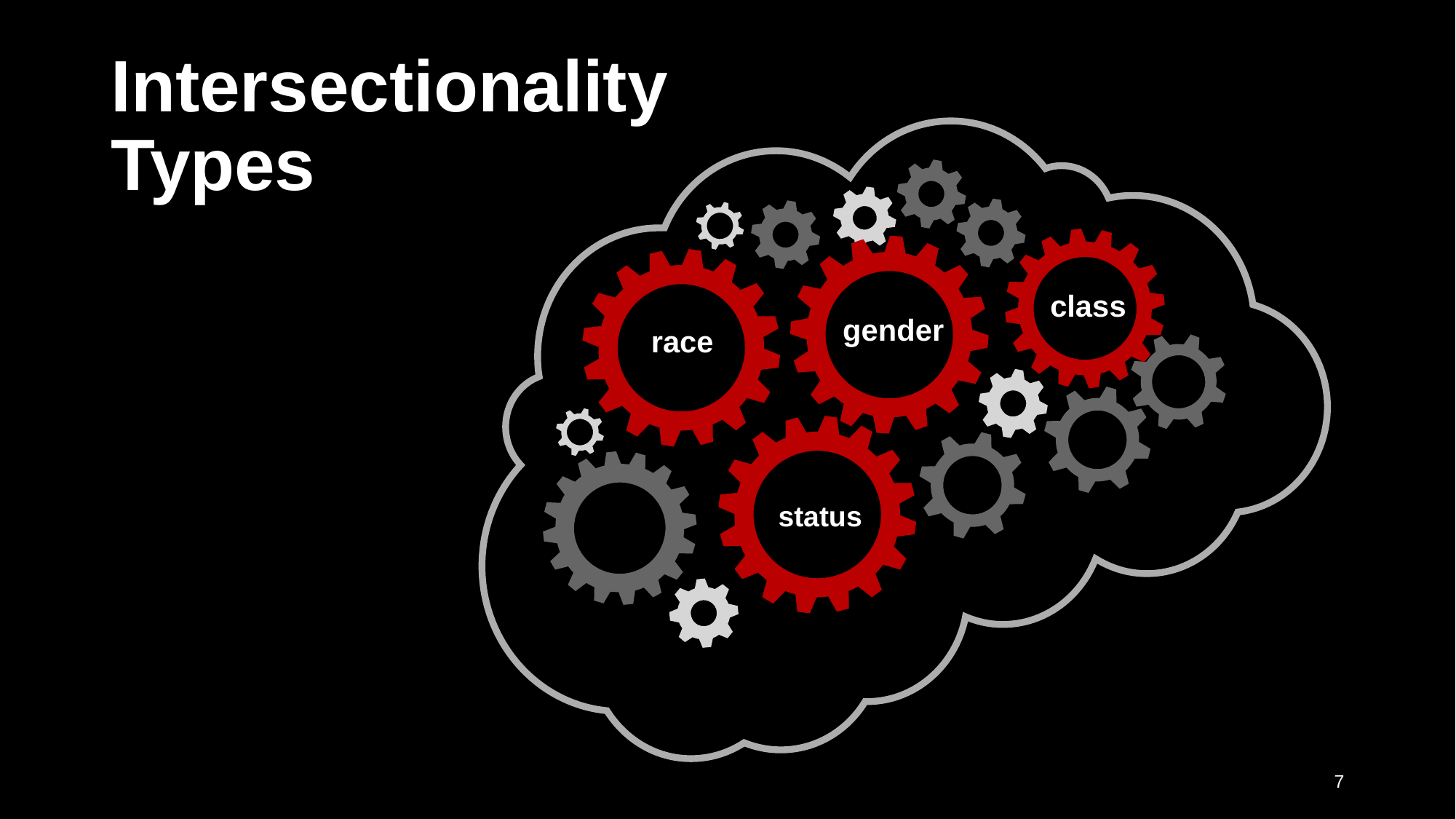

# Intersectionality Types

 class
 gender
 race

 status

7